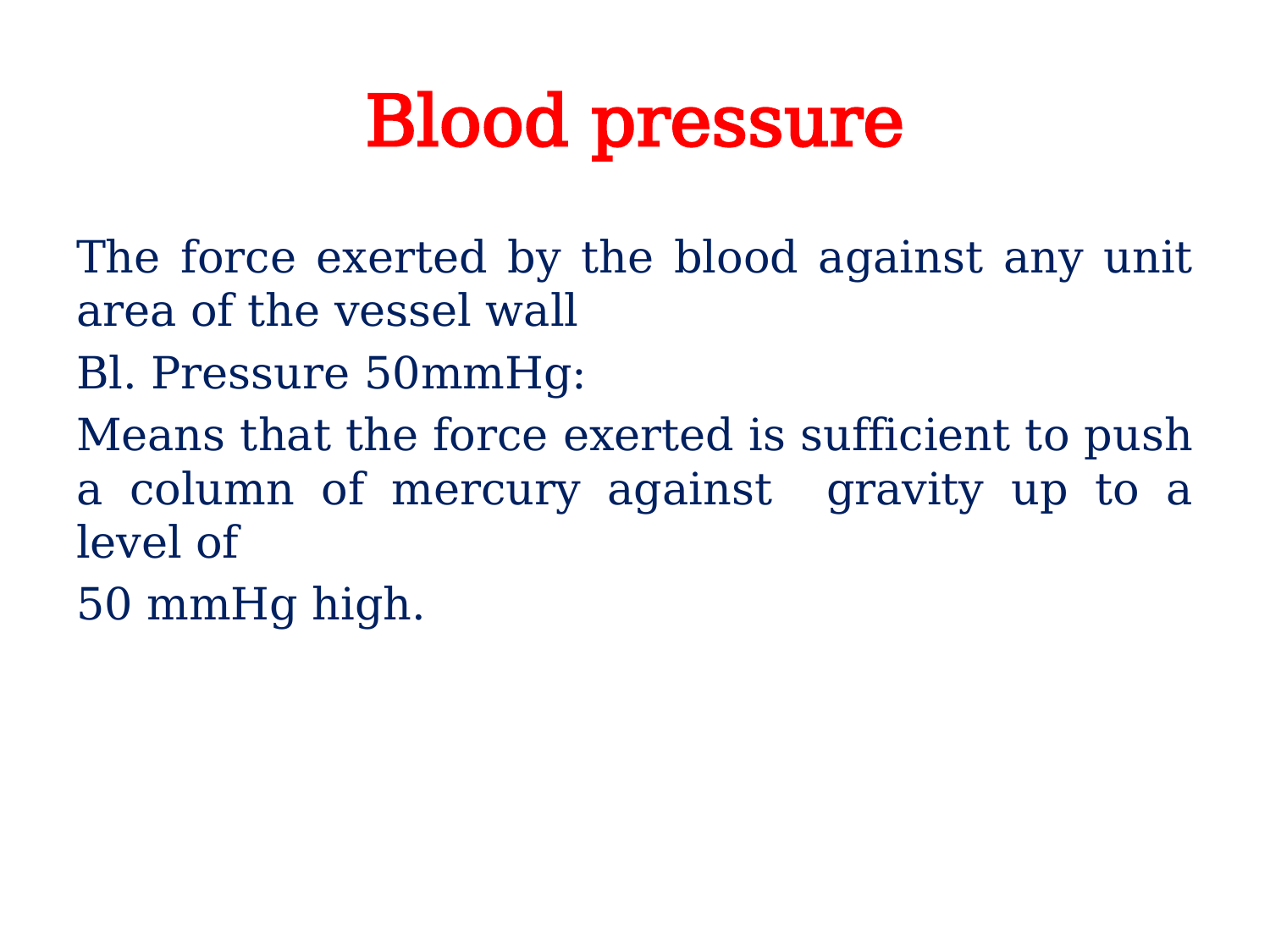

# Blood pressure
The force exerted by the blood against any unit area of the vessel wall
Bl. Pressure 50mmHg:
Means that the force exerted is sufficient to push a column of mercury against  gravity up to a level of
50 mmHg high.